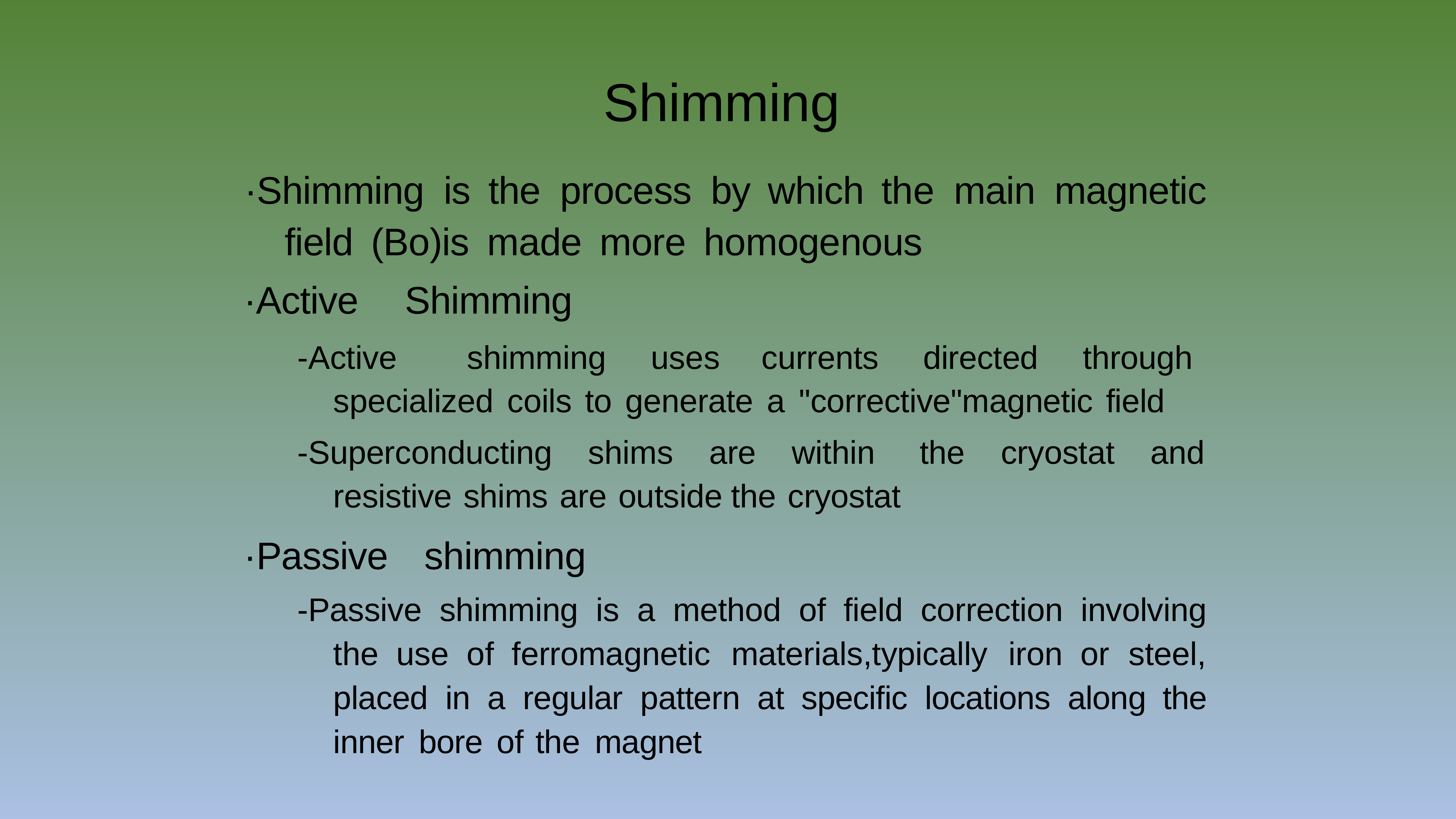

Shimming

·Shimming is the process by which the main magnetic field (Bo)is made more homogenous

·Active    Shimming
-Active       shimming     uses    currents     directed     through  specialized coils to generate a "corrective"magnetic field
-Superconducting    shims    are    within     the    cryostat    and resistive shims are outside the cryostat
·Passive   shimming
-Passive  shimming  is  a  method  of  field  correction  involving the  use  of  ferromagnetic  materials,typically  iron  or  steel, placed  in a  regular pattern at specific  locations along the inner bore of the magnet